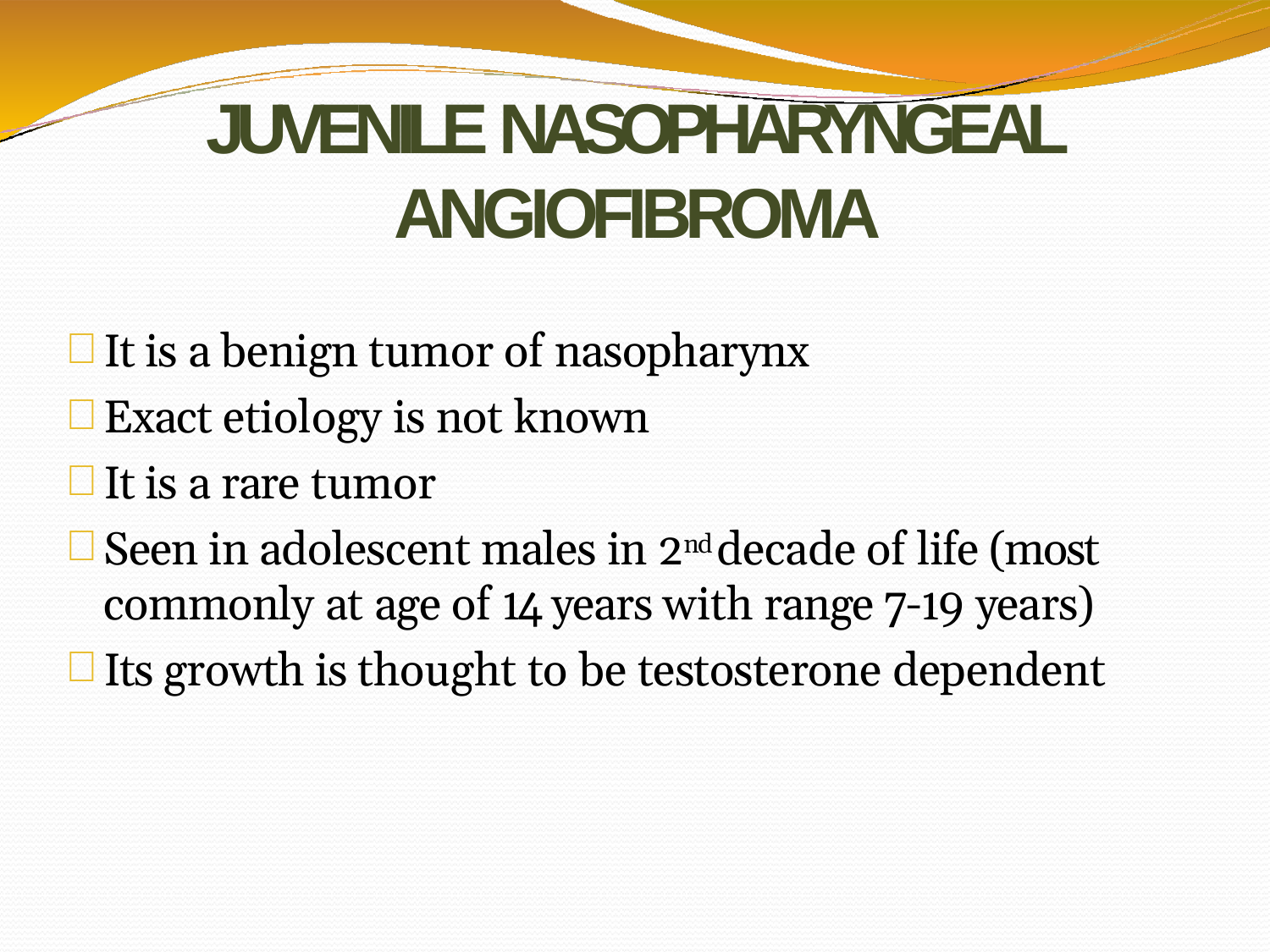

# JUVENILE NASOPHARYNGEAL  ANGIOFIBROMA
It is a benign tumor of nasopharynx
Exact etiology is not known
It is a rare tumor
Seen in adolescent males in 2nd decade of life (most  commonly at age of 14 years with range 7-19 years)
Its growth is thought to be testosterone dependent